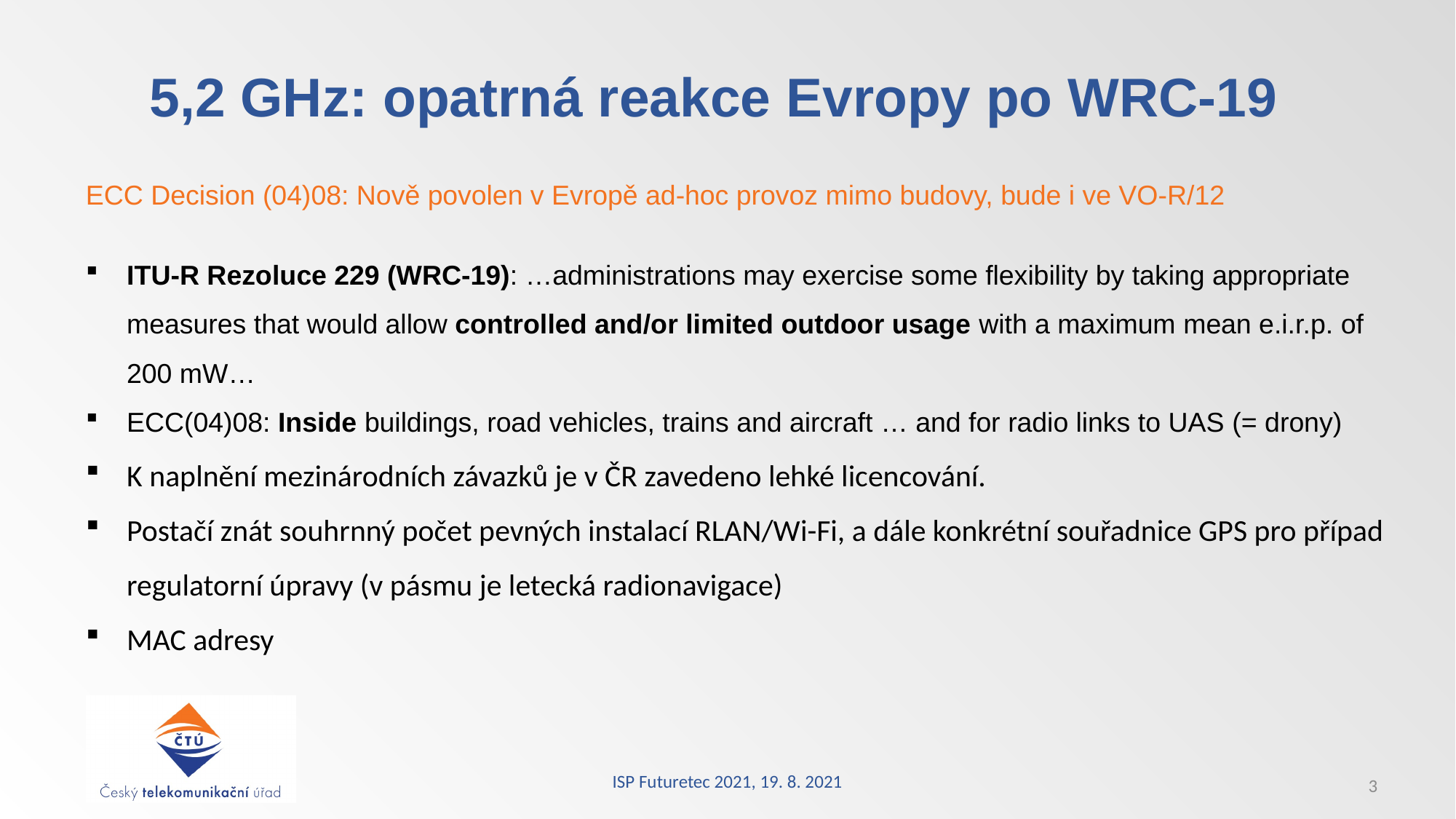

# 5,2 GHz: opatrná reakce Evropy po WRC-19
ECC Decision (04)08: Nově povolen v Evropě ad-hoc provoz mimo budovy, bude i ve VO-R/12
ITU-R Rezoluce 229 (WRC-19): …administrations may exercise some flexibility by taking appropriate measures that would allow controlled and/or limited outdoor usage with a maximum mean e.i.r.p. of 200 mW…
ECC(04)08: Inside buildings, road vehicles, trains and aircraft … and for radio links to UAS (= drony)
K naplnění mezinárodních závazků je v ČR zavedeno lehké licencování.
Postačí znát souhrnný počet pevných instalací RLAN/Wi-Fi, a dále konkrétní souřadnice GPS pro případ regulatorní úpravy (v pásmu je letecká radionavigace)
MAC adresy
ISP Futuretec 2021, 19. 8. 2021
3